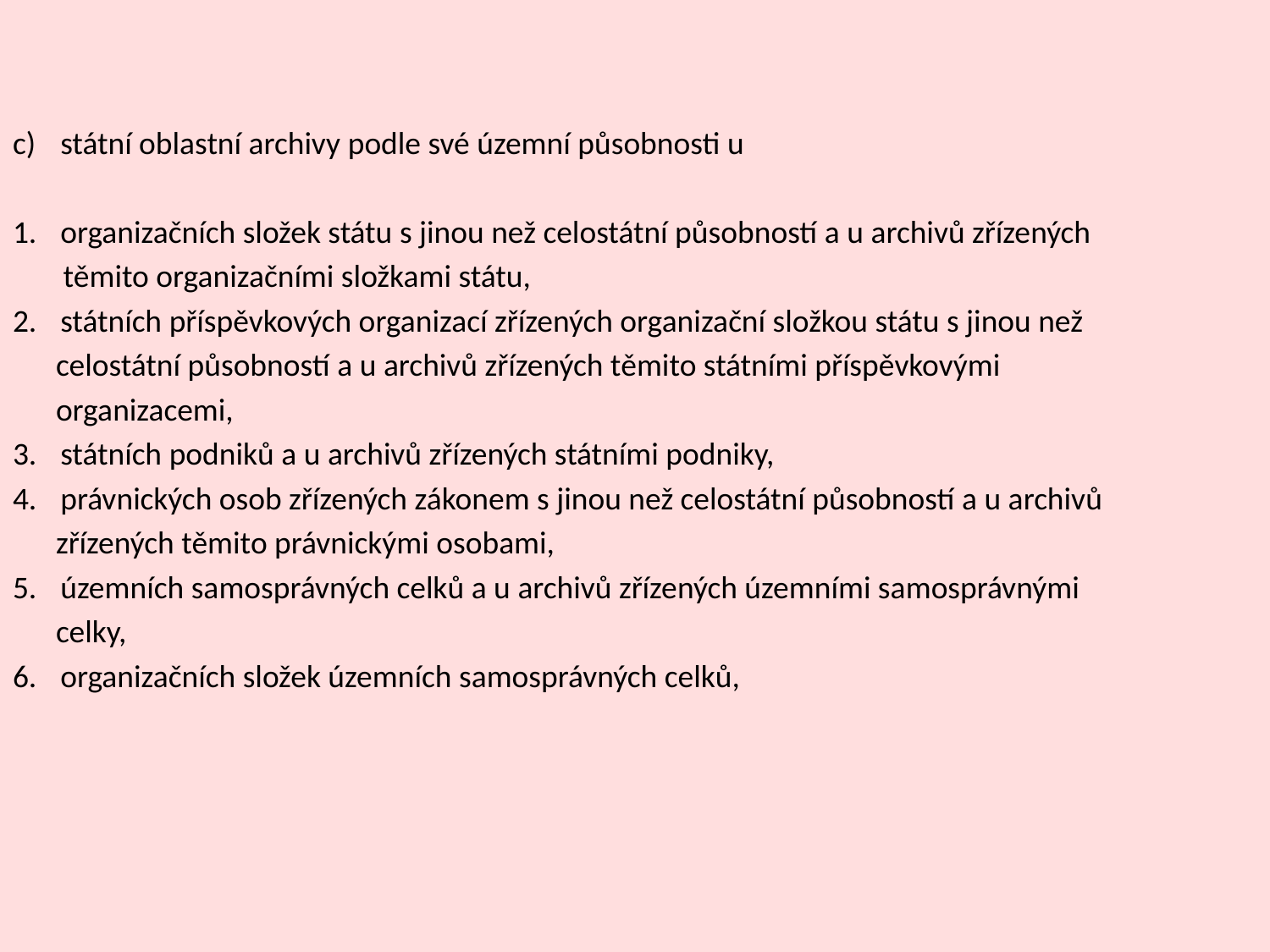

státní oblastní archivy podle své územní působnosti u

organizačních složek státu s jinou než celostátní působností a u archivů zřízených
       těmito organizačními složkami státu,
státních příspěvkových organizací zřízených organizační složkou státu s jinou než
      celostátní působností a u archivů zřízených těmito státními příspěvkovými
      organizacemi,
státních podniků a u archivů zřízených státními podniky,
právnických osob zřízených zákonem s jinou než celostátní působností a u archivů
      zřízených těmito právnickými osobami,
územních samosprávných celků a u archivů zřízených územními samosprávnými
      celky,
organizačních složek územních samosprávných celků,